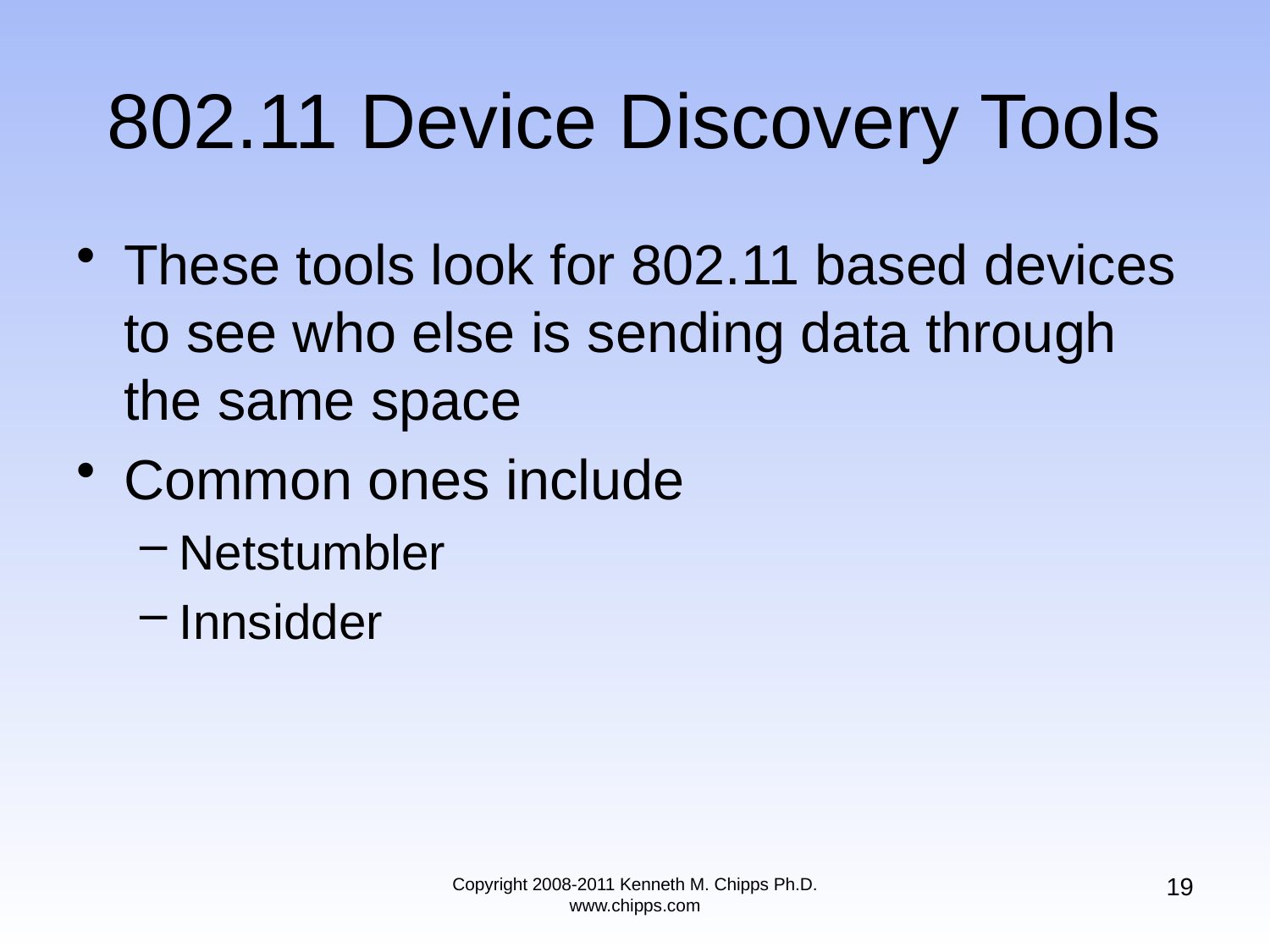

# 802.11 Device Discovery Tools
These tools look for 802.11 based devices to see who else is sending data through the same space
Common ones include
Netstumbler
Innsidder
19
Copyright 2008-2011 Kenneth M. Chipps Ph.D. www.chipps.com